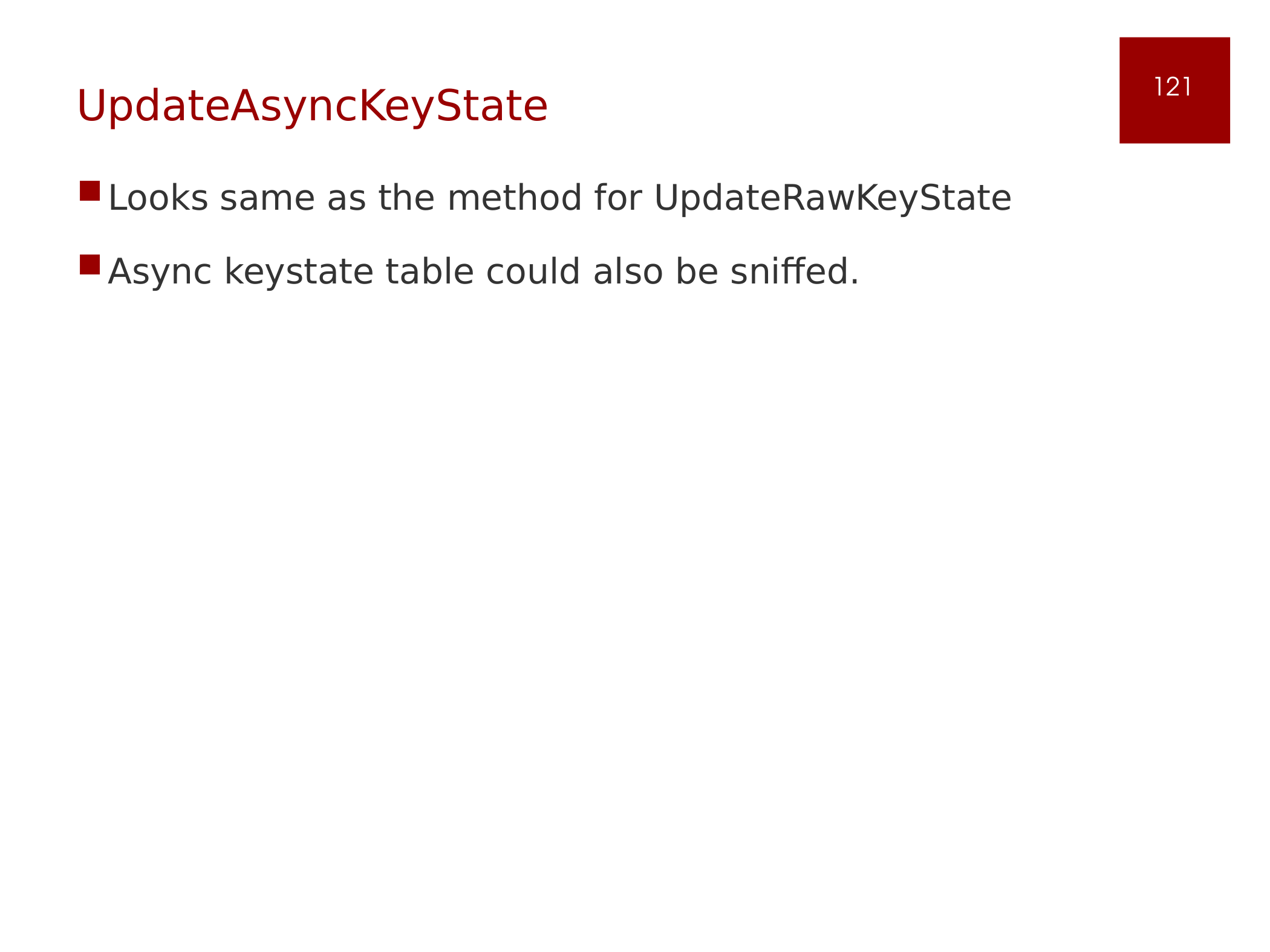

# UpdateAsyncKeyState
121
Looks same as the method for UpdateRawKeyState
Async keystate table could also be sniffed.